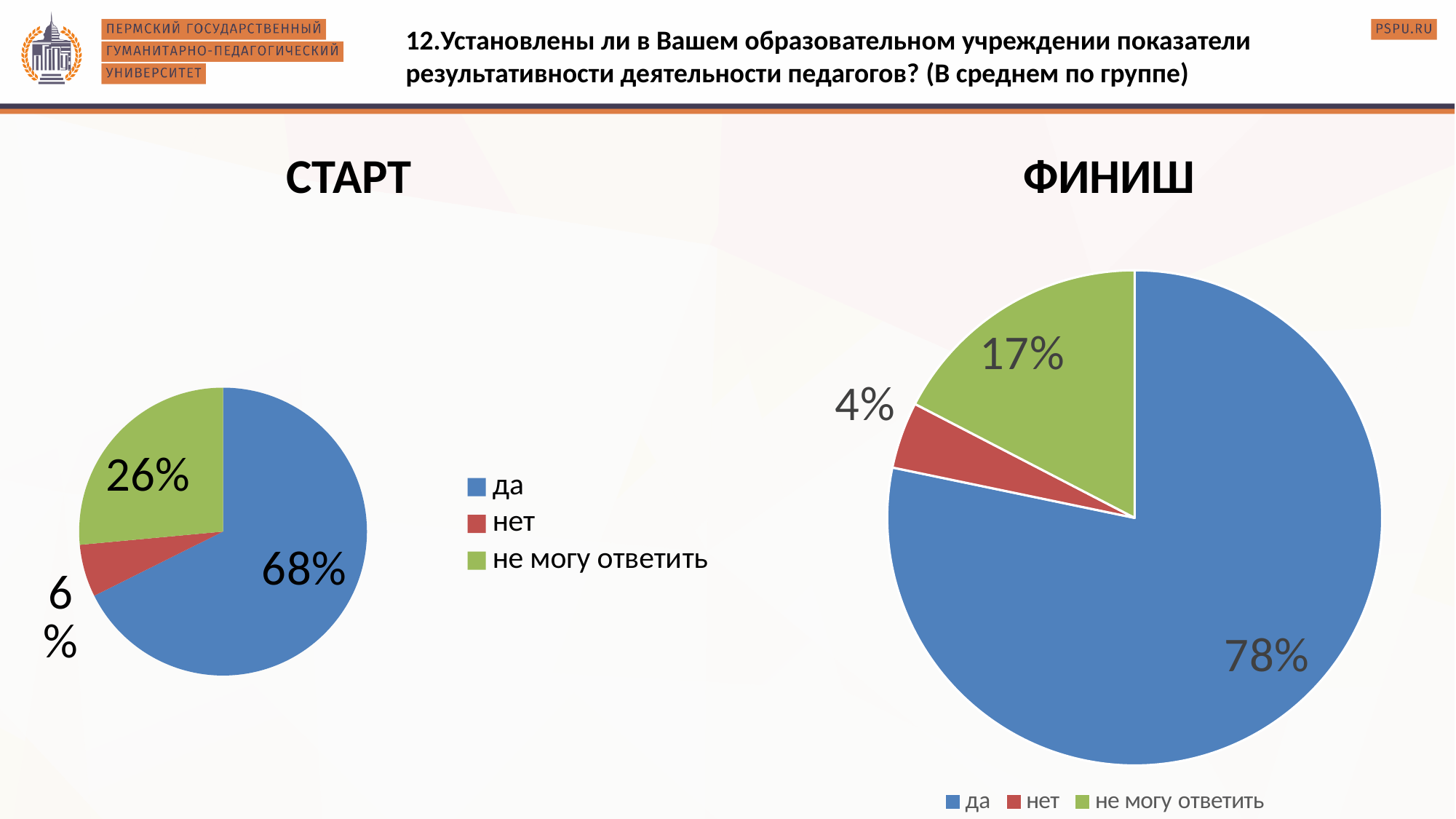

12.Установлены ли в Вашем образовательном учреждении показатели результативности деятельности педагогов? (В среднем по группе)

СТАРТ
ФИНИШ

### Chart

| Category |  |
|---|---|
| да | 18.0 |
| нет | 1.0 |
| не могу ответить | 4.0 |

### Chart

| Category |  |
|---|---|
| да | 23.0 |
| нет | 2.0 |
| не могу ответить | 9.0 |